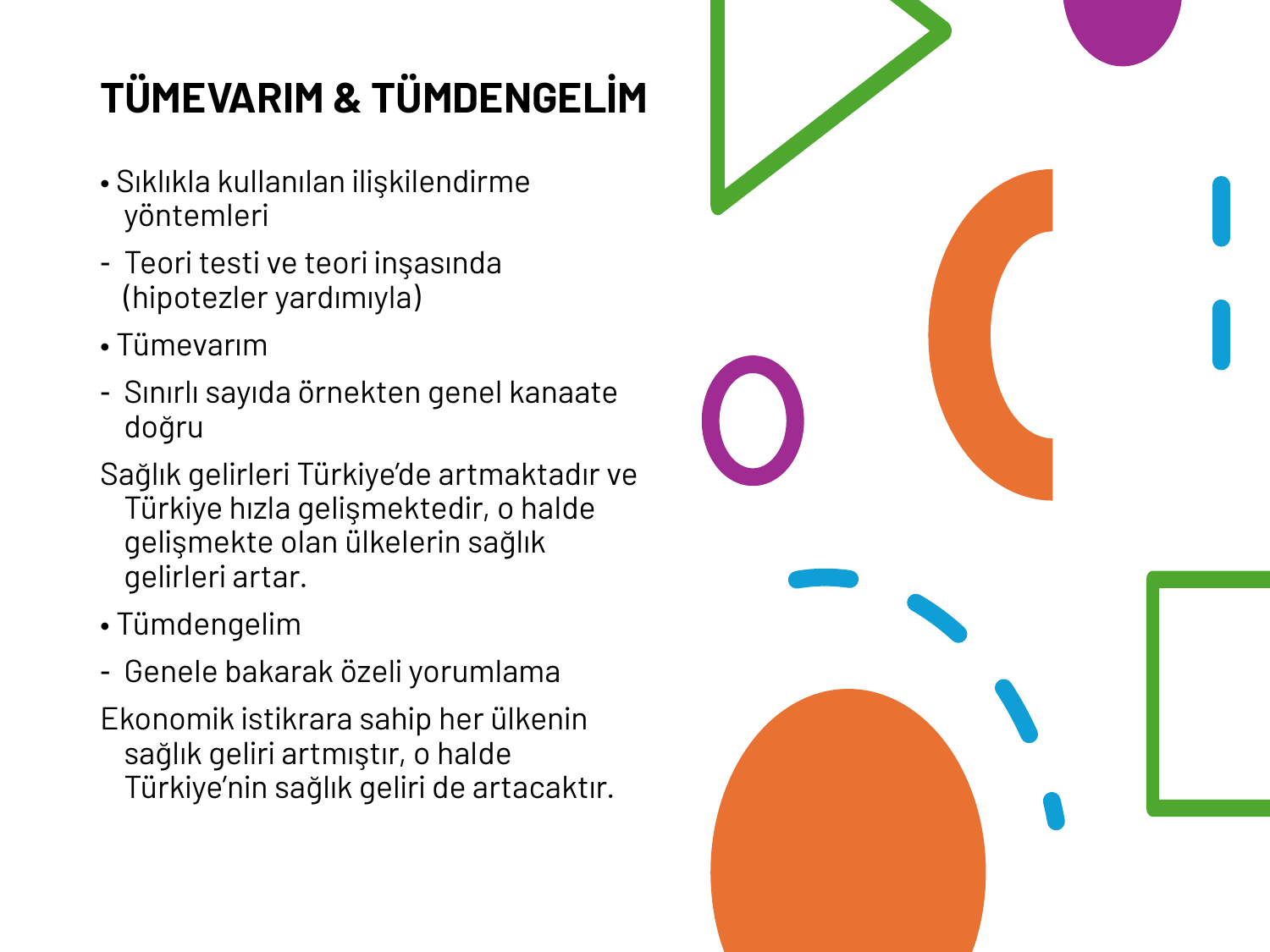

# TÜMEVARIM & TÜMDENGELİM
• Sıklıkla kullanılan ilişkilendirme yöntemleri
Teori testi ve teori inşasında (hipotezler yardımıyla)
• Tümevarım
Sınırlı sayıda örnekten genel kanaate doğru
Sağlık gelirleri Türkiye’de artmaktadır ve Türkiye hızla gelişmektedir, o halde gelişmekte olan ülkelerin sağlık gelirleri artar.
• Tümdengelim
Genele bakarak özeli yorumlama
Ekonomik istikrara sahip her ülkenin sağlık geliri artmıştır, o halde Türkiye’nin sağlık geliri de artacaktır.